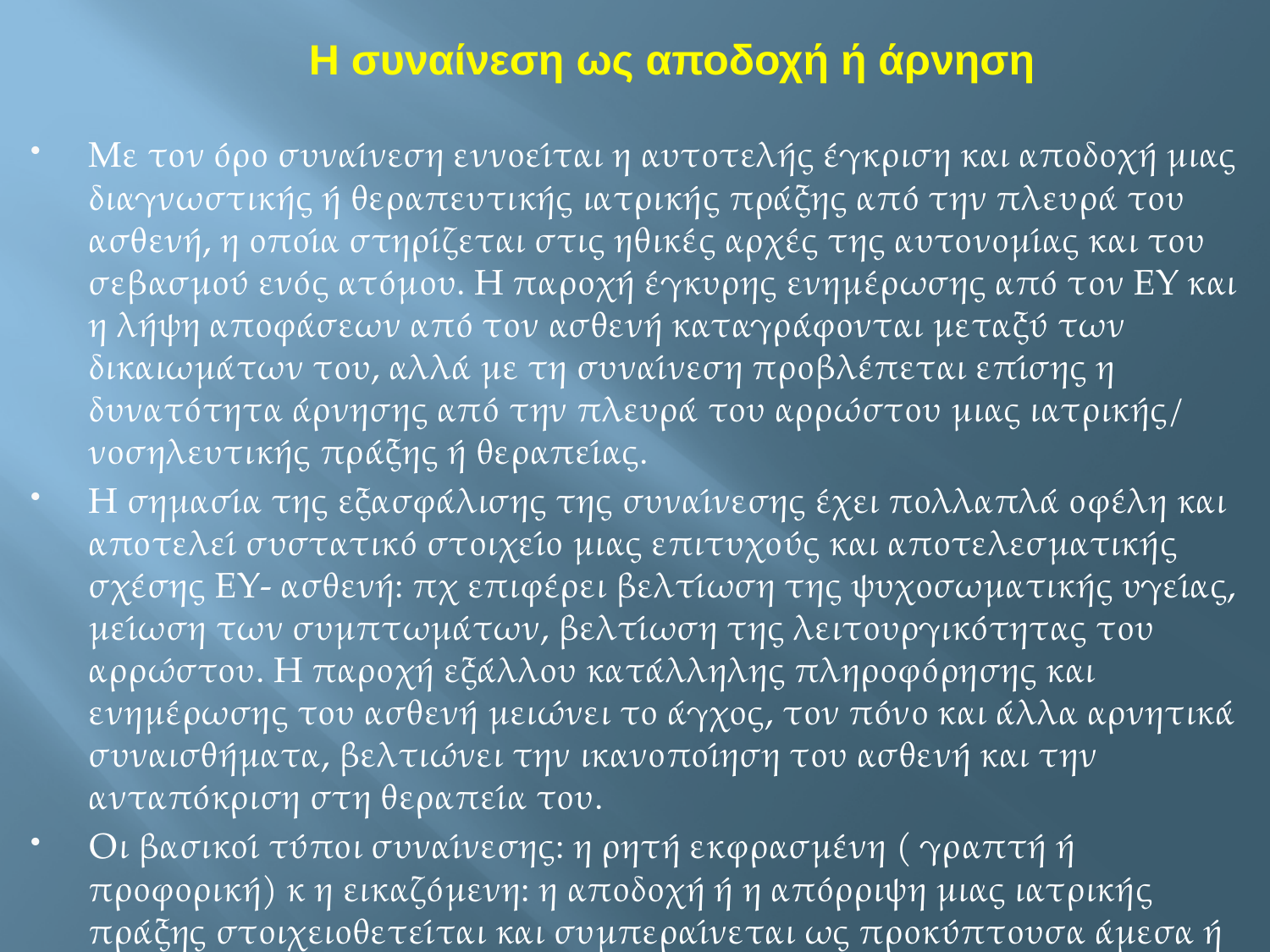

# Η συναίνεση ως αποδοχή ή άρνηση
Με τον όρο συναίνεση εννοείται η αυτοτελής έγκριση και αποδοχή μιας διαγνωστικής ή θεραπευτικής ιατρικής πράξης από την πλευρά του ασθενή, η οποία στηρίζεται στις ηθικές αρχές της αυτονομίας και του σεβασμού ενός ατόμου. Η παροχή έγκυρης ενημέρωσης από τον ΕΥ και η λήψη αποφάσεων από τον ασθενή καταγράφονται μεταξύ των δικαιωμάτων του, αλλά με τη συναίνεση προβλέπεται επίσης η δυνατότητα άρνησης από την πλευρά του αρρώστου μιας ιατρικής/ νοσηλευτικής πράξης ή θεραπείας.
Η σημασία της εξασφάλισης της συναίνεσης έχει πολλαπλά οφέλη και αποτελεί συστατικό στοιχείο μιας επιτυχούς και αποτελεσματικής σχέσης ΕΥ- ασθενή: πχ επιφέρει βελτίωση της ψυχοσωματικής υγείας, μείωση των συμπτωμάτων, βελτίωση της λειτουργικότητας του αρρώστου. Η παροχή εξάλλου κατάλληλης πληροφόρησης και ενημέρωσης του ασθενή μειώνει το άγχος, τον πόνο και άλλα αρνητικά συναισθήματα, βελτιώνει την ικανοποίηση του ασθενή και την ανταπόκριση στη θεραπεία του.
Οι βασικοί τύποι συναίνεσης: η ρητή εκφρασμένη ( γραπτή ή προφορική) κ η εικαζόμενη: η αποδοχή ή η απόρριψη μιας ιατρικής πράξης στοιχειοθετείται και συμπεραίνεται ως προκύπτουσα άμεσα ή έμμεσα από τη συμπεριφορά, τη στάση, τις αξίες και πεποιθήσεις του αρρώστου.